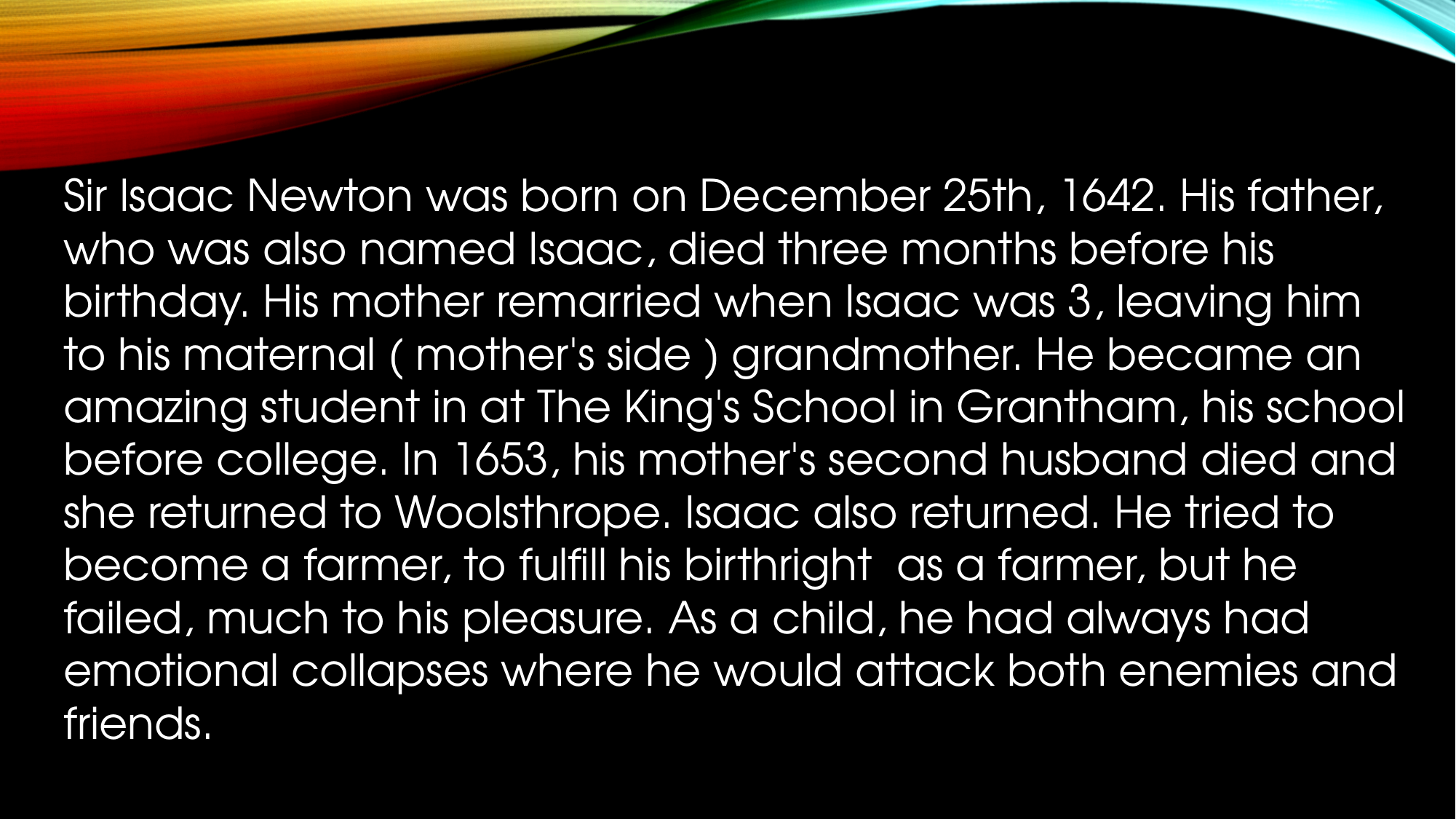

Sir Isaac Newton was born on December 25th, 1642. His father, who was also named Isaac, died three months before his birthday. His mother remarried when Isaac was 3, leaving him to his maternal ( mother's side ) grandmother. He became an amazing student in at The King's School in Grantham, his school before college. In 1653, his mother's second husband died and she returned to Woolsthrope. Isaac also returned. He tried to become a farmer, to fulfill his birthright  as a farmer, but he failed, much to his pleasure. As a child, he had always had emotional collapses where he would attack both enemies and friends.